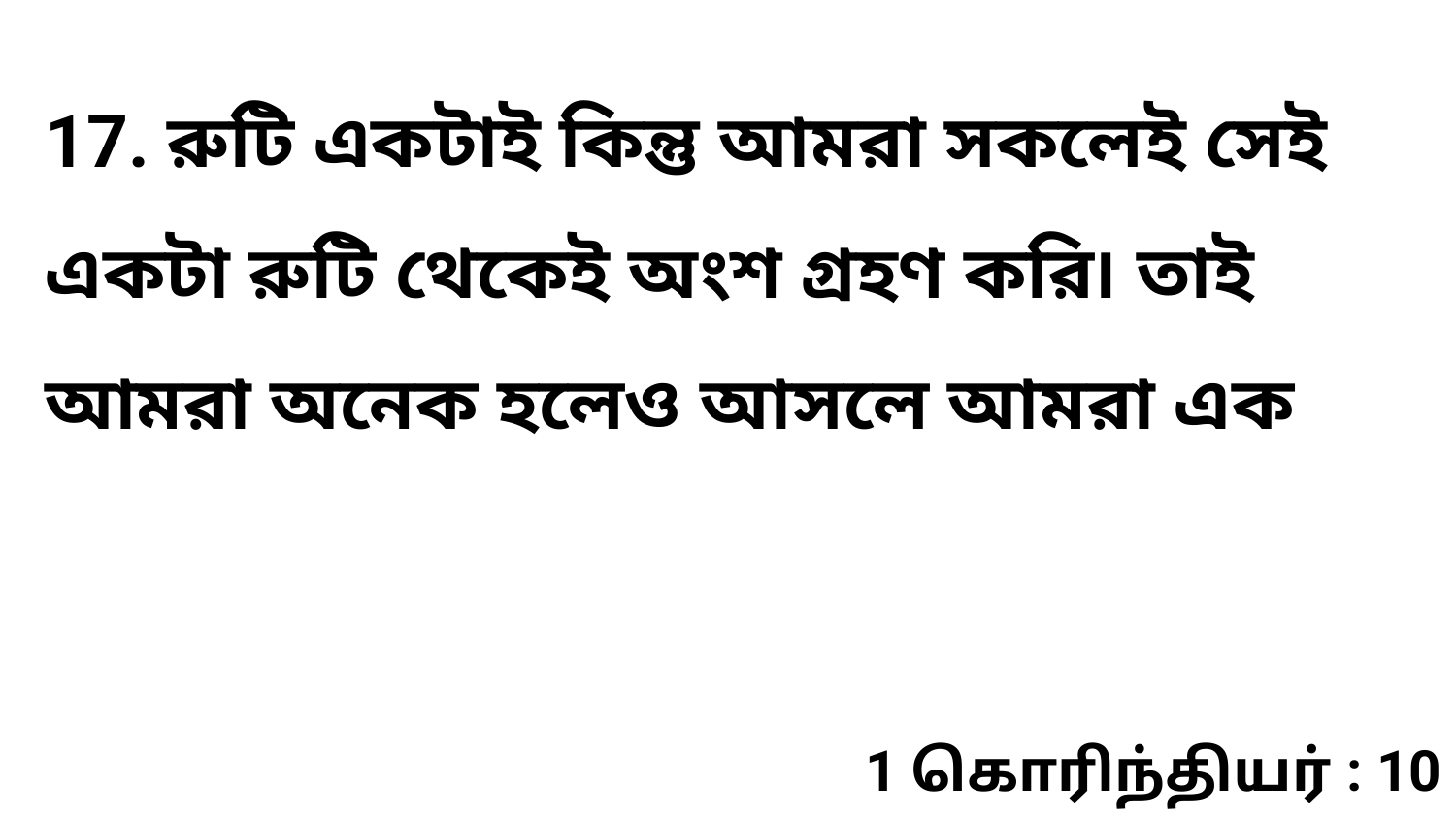

17. রুটি একটাই কিন্তু আমরা সকলেই সেই একটা রুটি থেকেই অংশ গ্রহণ করি৷ তাই আমরা অনেক হলেও আসলে আমরা এক
1 கொரிந்தியர் : 10